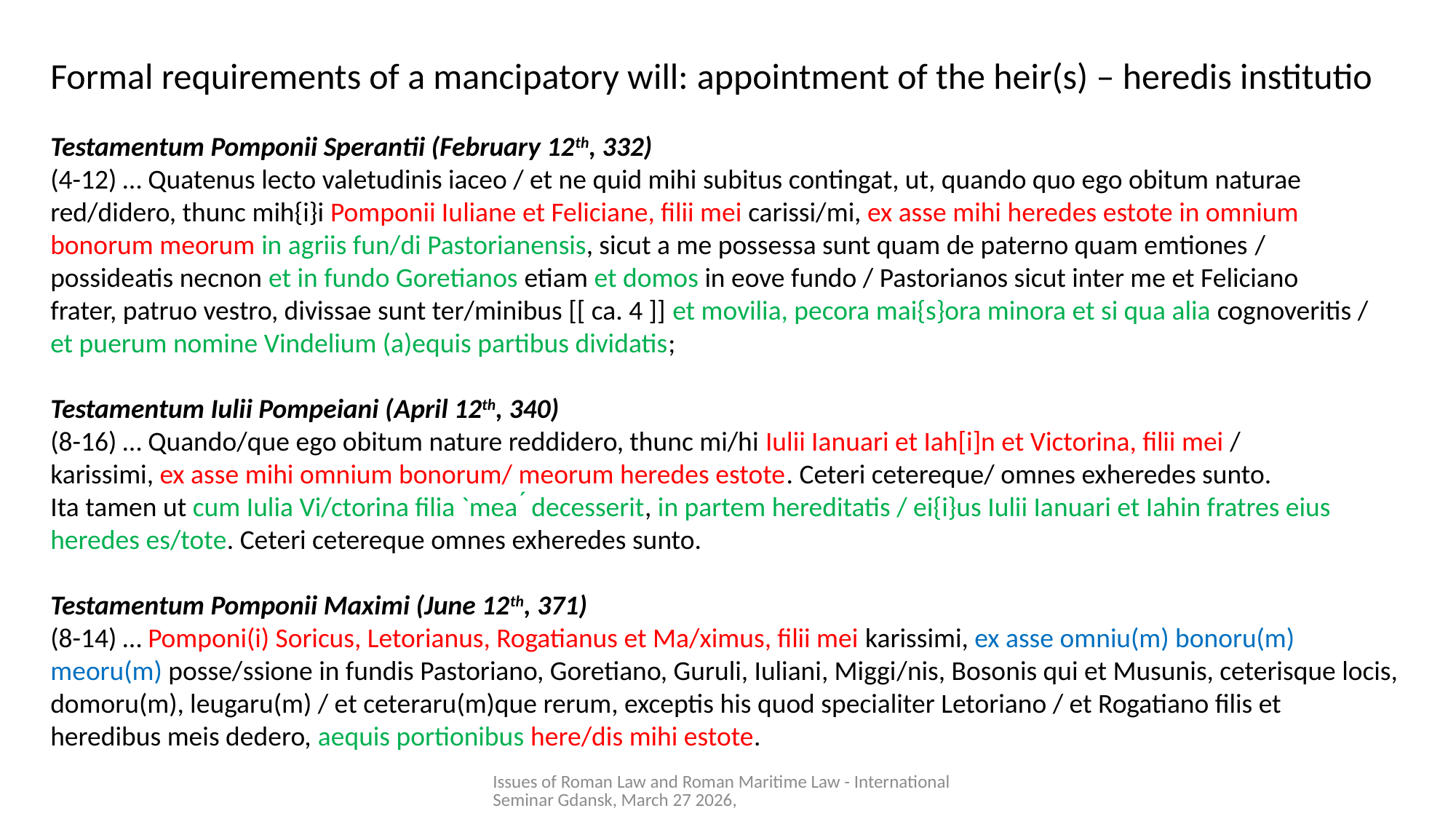

Formal requirements of a mancipatory will: appointment of the heir(s) – heredis institutio

Testamentum Pomponii Sperantii (February 12th, 332)
(4-12) … Quatenus lecto valetudinis iaceo / et ne quid mihi subitus contingat, ut, quando quo ego obitum naturae
red/didero, thunc mih{i}i Pomponii Iuliane et Feliciane, filii mei carissi/mi, ex asse mihi heredes estote in omnium
bonorum meorum in agriis fun/di Pastorianensis, sicut a me possessa sunt quam de paterno quam emtiones /
possideatis necnon et in fundo Goretianos etiam et domos in eove fundo / Pastorianos sicut inter me et Feliciano
frater, patruo vestro, divissae sunt ter/minibus [[ ca. 4 ]] et movilia, pecora mai{s}ora minora et si qua alia cognoveritis /
et puerum nomine Vindelium (a)equis partibus dividatis;

Testamentum Iulii Pompeiani (April 12th, 340)
(8-16) … Quando/que ego obitum nature reddidero, thunc mi/hi Iulii Ianuari et Iah[i]n et Victorina, filii mei /
karissimi, ex asse mihi omnium bonorum / meorum heredes estote. Ceteri cetereque / omnes exheredes sunto.
Ita tamen ut cum Iulia Vi/ctorina filia `mea ́ decesserit, in partem hereditatis / ei{i}us Iulii Ianuari et Iahin fratres eius
heredes es/tote. Ceteri cetereque omnes exheredes sunto.

Testamentum Pomponii Maximi (June 12th, 371)
(8-14) … Pomponi(i) Soricus, Letorianus, Rogatianus et Ma/ximus, filii mei karissimi, ex asse omniu(m) bonoru(m)
meoru(m) posse/ssione in fundis Pastoriano, Goretiano, Guruli, Iuliani, Miggi/nis, Bosonis qui et Musunis, ceterisque locis,
domoru(m), leugaru(m) / et ceteraru(m)que rerum, exceptis his quod specialiter Letoriano / et Rogatiano filis et
heredibus meis dedero, aequis portionibus here/dis mihi estote.

Issues of Roman Law and Roman Maritime Law - International Seminar Gdansk, March 27 2026,